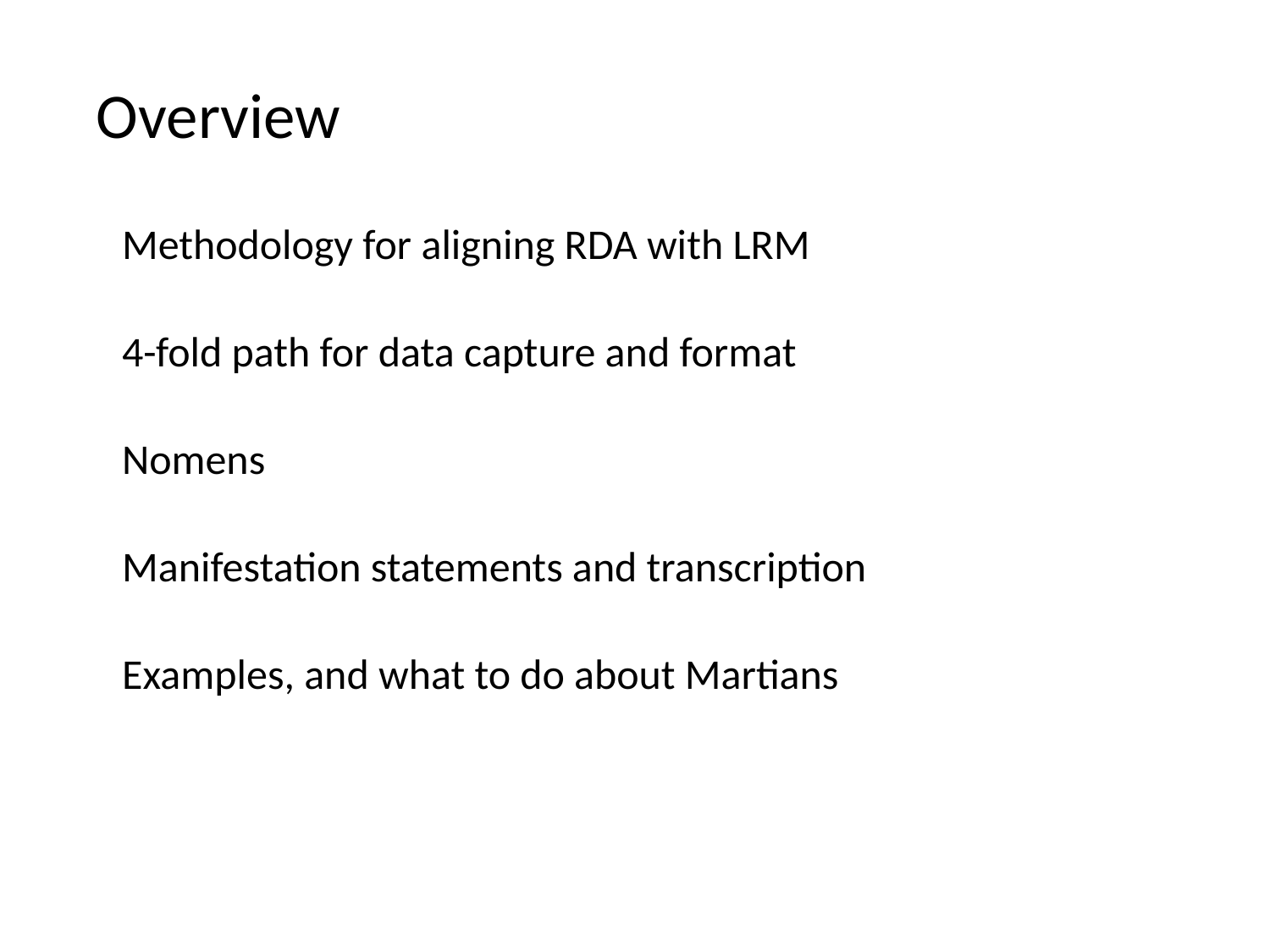

Overview
Methodology for aligning RDA with LRM
4-fold path for data capture and format
Nomens
Manifestation statements and transcription
Examples, and what to do about Martians